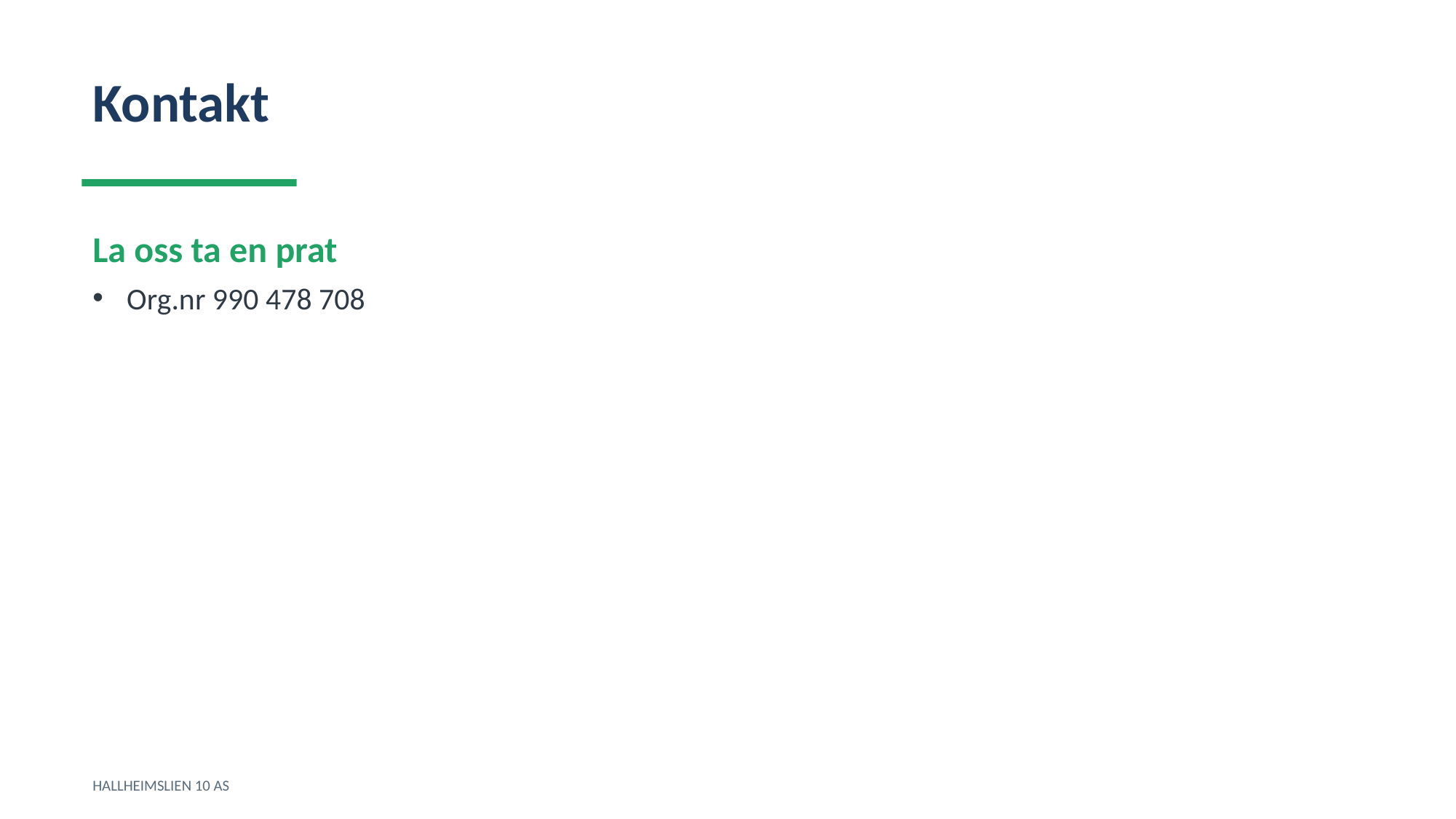

Kontakt

La oss ta en prat
Org.nr 990 478 708
HALLHEIMSLIEN 10 AS